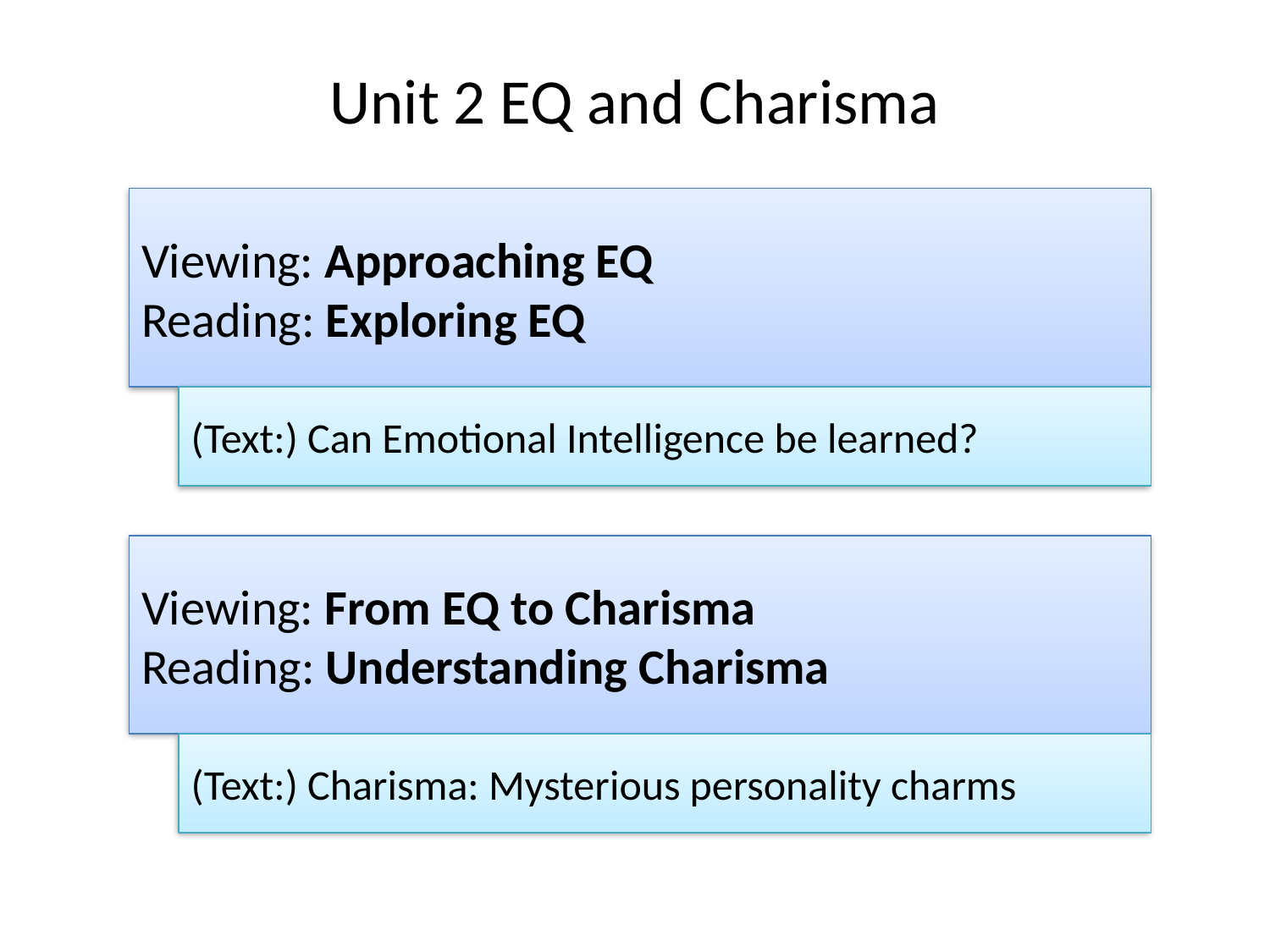

# Unit 2 EQ and Charisma

Viewing: Approaching EQ
Reading: Exploring EQ
(Text:) Can Emotional Intelligence be learned?
Viewing: From EQ to Charisma
Reading: Understanding Charisma
(Text:) Charisma: Mysterious personality charms